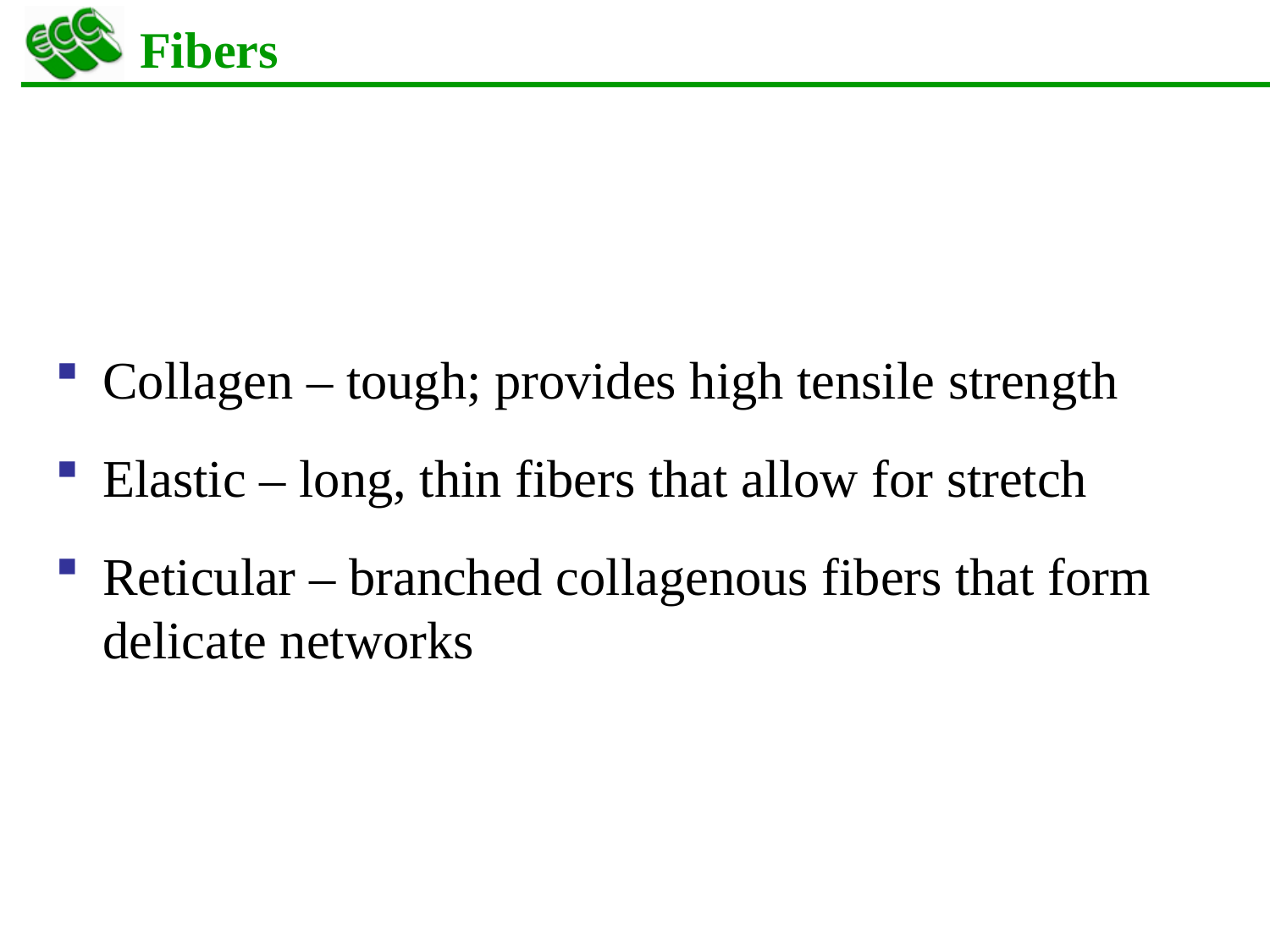

# Fibers
Collagen – tough; provides high tensile strength
Elastic – long, thin fibers that allow for stretch
Reticular – branched collagenous fibers that form delicate networks